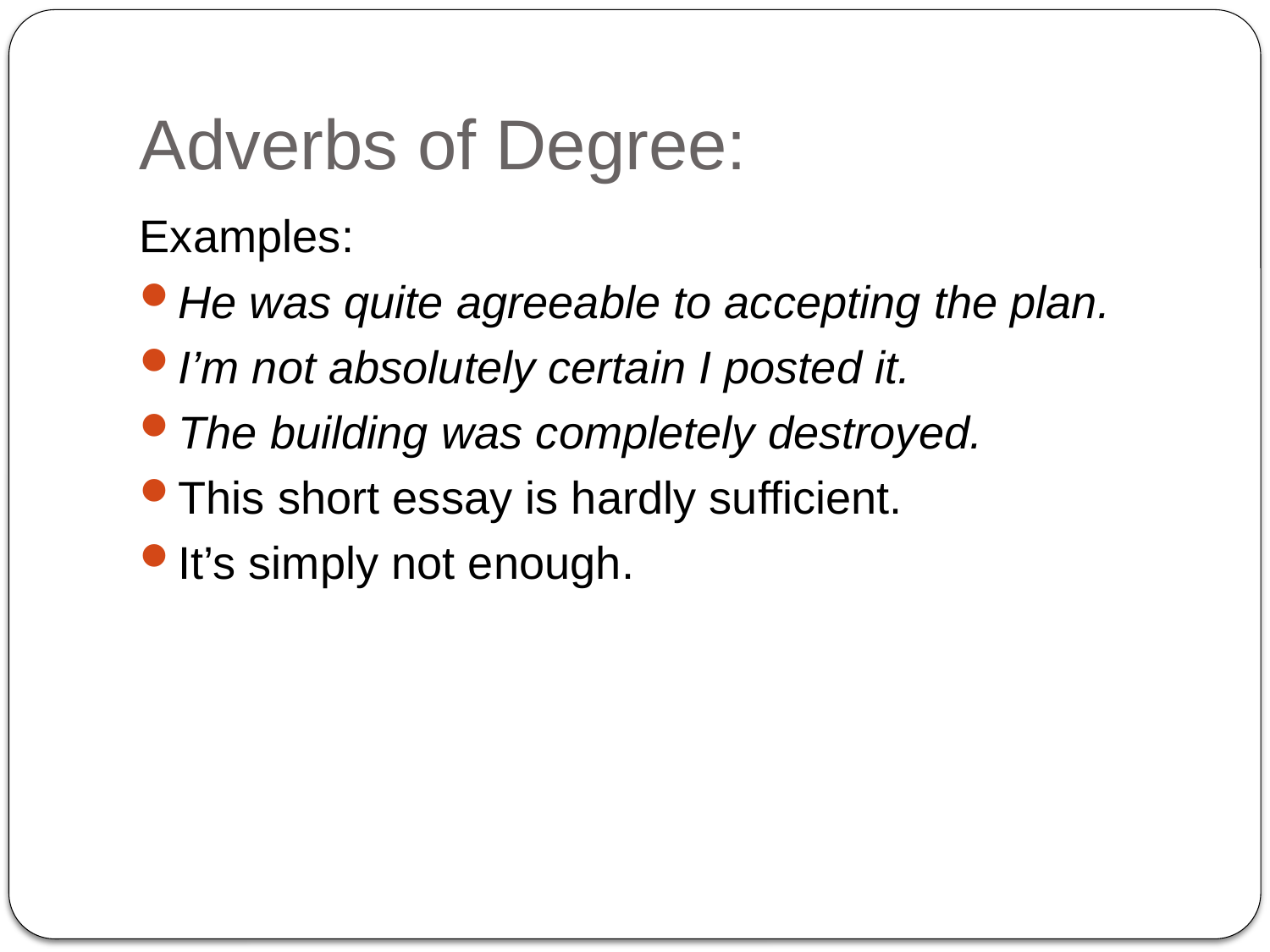

# Adverbs of Degree:
Examples:
He was quite agreeable to accepting the plan.
I’m not absolutely certain I posted it.
The building was completely destroyed.
This short essay is hardly sufficient.
It’s simply not enough.